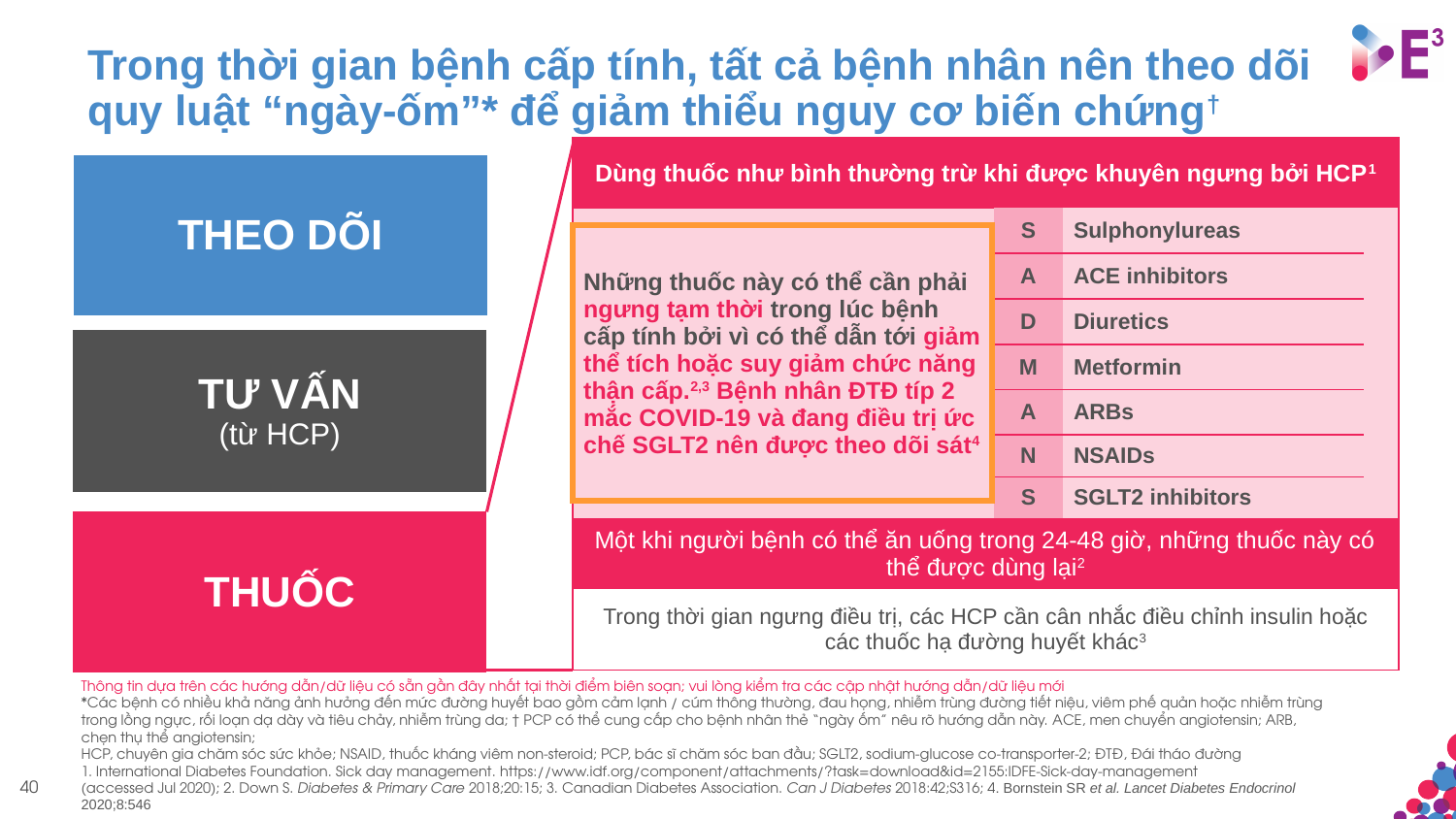

# Trong thời gian bệnh cấp tính, tất cả bệnh nhân nên theo dõi quy luật “ngày-ốm”* để giảm thiểu nguy cơ biến chứng†
| Dùng thuốc như bình thường trừ khi được khuyên ngưng bởi HCP1 |  |  |  |
| --- | --- | --- | --- |
| Những thuốc này có thể cần phải ngưng tạm thời trong lúc bệnh cấp tính bởi vì có thể dẫn tới giảm thể tích hoặc suy giảm chức năng thận cấp.2,3 Bệnh nhân ĐTĐ típ 2 mắc COVID-19 và đang điều trị ức chế SGLT2 nên được theo dõi sát4 | S | Sulphonylureas |  |
|  | A | ACE inhibitors |  |
|  | D | Diuretics |  |
|  | M | Metformin |  |
|  | A | ARBs |  |
|  | N | NSAIDs |  |
|  | S | SGLT2 inhibitors |  |
| Một khi người bệnh có thể ăn uống trong 24-48 giờ, những thuốc này có thể được dùng lại2 |  |  |  |
| Trong thời gian ngưng điều trị, các HCP cần cân nhắc điều chỉnh insulin hoặc các thuốc hạ đường huyết khác3 |  |  |  |
| THEO DÕI |
| --- |

| TƯ VẤN (từ HCP) |
| --- |
| THUỐC |
| --- |
Thông tin dựa trên các hướng dẫn/dữ liệu có sẵn gần đây nhất tại thời điểm biên soạn; vui lòng kiểm tra các cập nhật hướng dẫn/dữ liệu mới
*Các bệnh có nhiều khả năng ảnh hưởng đến mức đường huyết bao gồm cảm lạnh / cúm thông thường, đau họng, nhiễm trùng đường tiết niệu, viêm phế quản hoặc nhiễm trùng trong lồng ngực, rối loạn dạ dày và tiêu chảy, nhiễm trùng da; † PCP có thể cung cấp cho bệnh nhân thẻ “ngày ốm” nêu rõ hướng dẫn này. ACE, men chuyển angiotensin; ARB, chẹn thụ thể angiotensin;
HCP, chuyên gia chăm sóc sức khỏe; NSAID, thuốc kháng viêm non-steroid; PCP, bác sĩ chăm sóc ban đầu; SGLT2, sodium-glucose co-transporter-2; ĐTĐ, Đái tháo đường
1. International Diabetes Foundation. Sick day management. https://www.idf.org/component/attachments/?task=download&id=2155:IDFE-Sick-day-management
(accessed Jul 2020); 2. Down S. Diabetes & Primary Care 2018;20:15; 3. Canadian Diabetes Association. Can J Diabetes 2018:42;S316; 4. Bornstein SR et al. Lancet Diabetes Endocrinol 2020;8:546
40